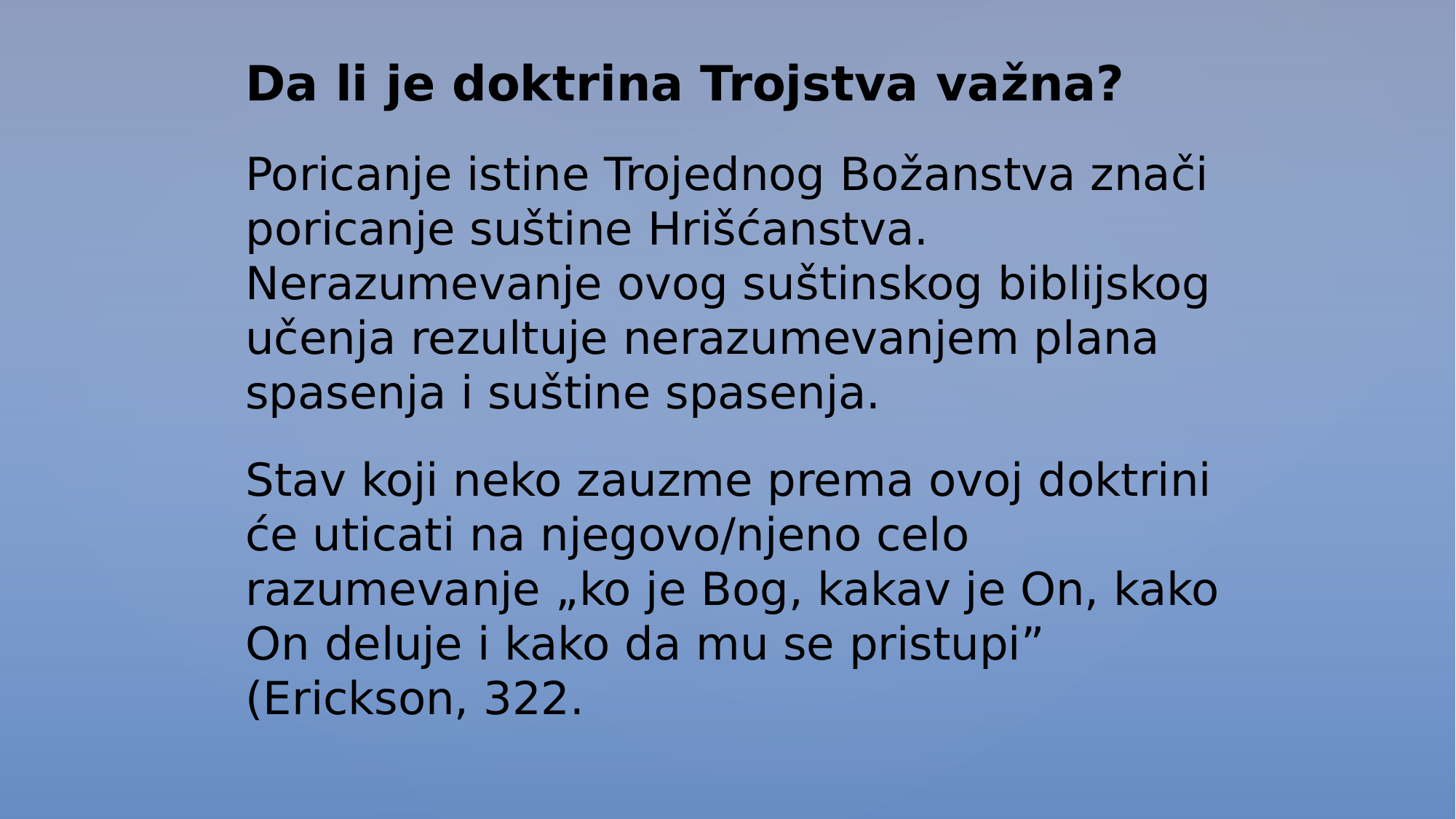

Da li je doktrina Trojstva važna?

Poricanje istine Trojednog Božanstva znači poricanje suštine Hrišćanstva. Nerazumevanje ovog suštinskog biblijskog učenja rezultuje nerazumevanjem plana spasenja i suštine spasenja.

Stav koji neko zauzme prema ovoj doktrini će uticati na njegovo/njeno celo razumevanje „ko je Bog, kakav je On, kako On deluje i kako da mu se pristupi” (Erickson, 322.